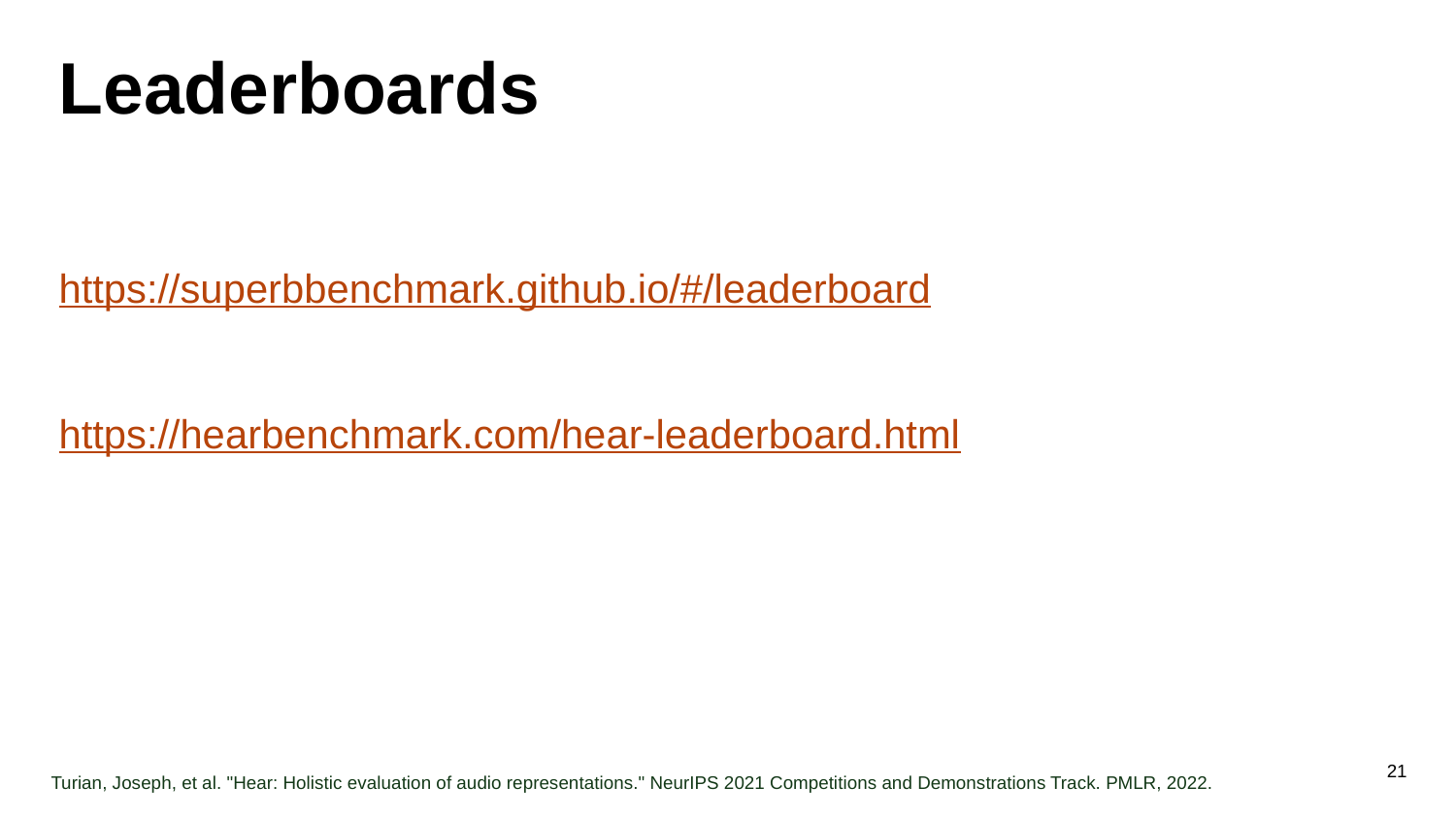

# Leaderboards
https://superbbenchmark.github.io/#/leaderboard

https://hearbenchmark.com/hear-leaderboard.html
21
Turian, Joseph, et al. "Hear: Holistic evaluation of audio representations." NeurIPS 2021 Competitions and Demonstrations Track. PMLR, 2022.